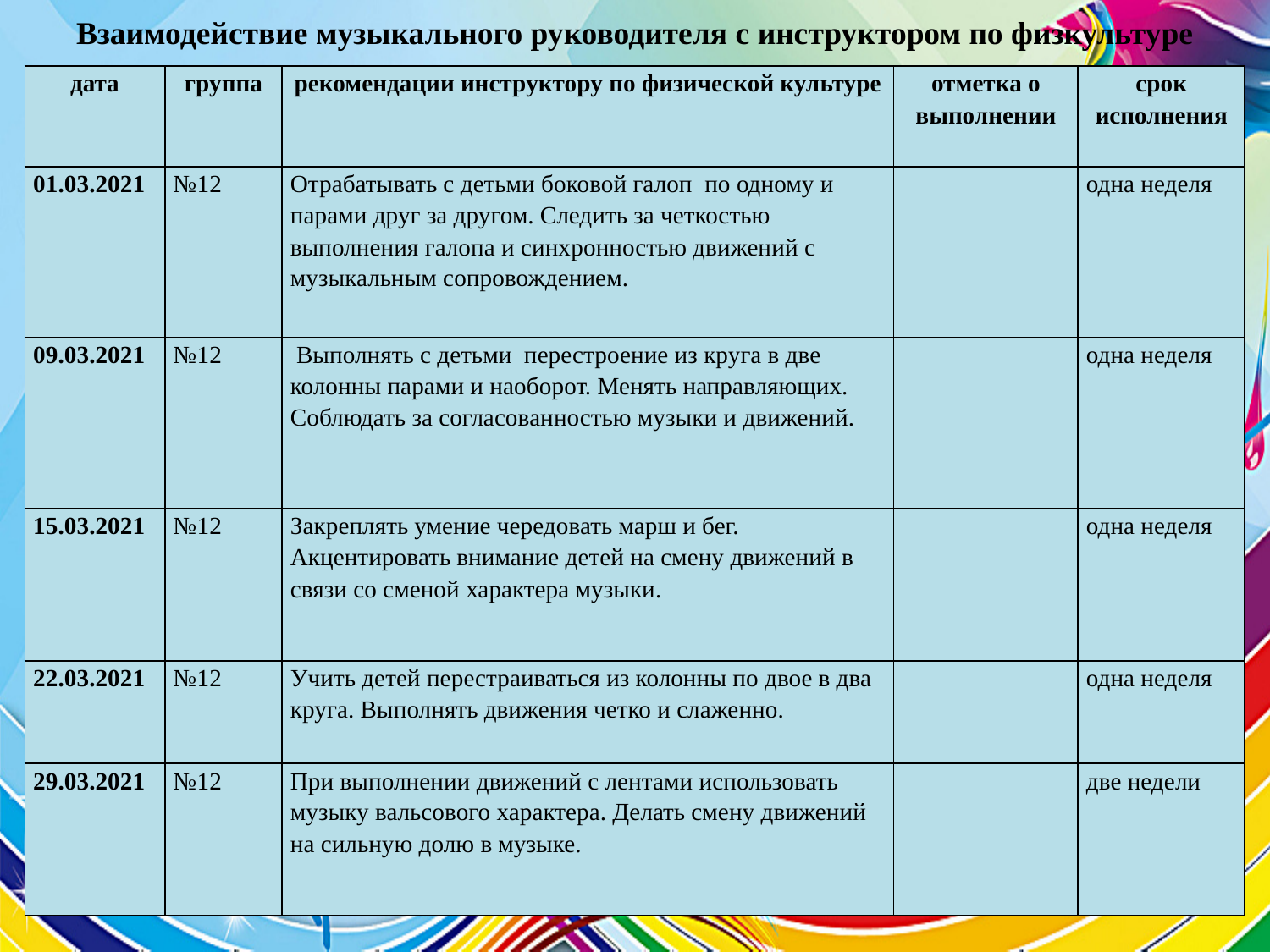

Взаимодействие музыкального руководителя с инструктором по физкультуре
| дата | группа | рекомендации инструктору по физической культуре | отметка о выполнении | срок исполнения |
| --- | --- | --- | --- | --- |
| 01.03.2021 | №12 | Отрабатывать с детьми боковой галоп по одному и парами друг за другом. Следить за четкостью выполнения галопа и синхронностью движений с музыкальным сопровождением. |  | одна неделя |
| 09.03.2021 | №12 | Выполнять с детьми перестроение из круга в две колонны парами и наоборот. Менять направляющих. Соблюдать за согласованностью музыки и движений. |  | одна неделя |
| 15.03.2021 | №12 | Закреплять умение чередовать марш и бег. Акцентировать внимание детей на смену движений в связи со сменой характера музыки. |  | одна неделя |
| 22.03.2021 | №12 | Учить детей перестраиваться из колонны по двое в два круга. Выполнять движения четко и слаженно. |  | одна неделя |
| 29.03.2021 | №12 | При выполнении движений с лентами использовать музыку вальсового характера. Делать смену движений на сильную долю в музыке. |  | две недели |